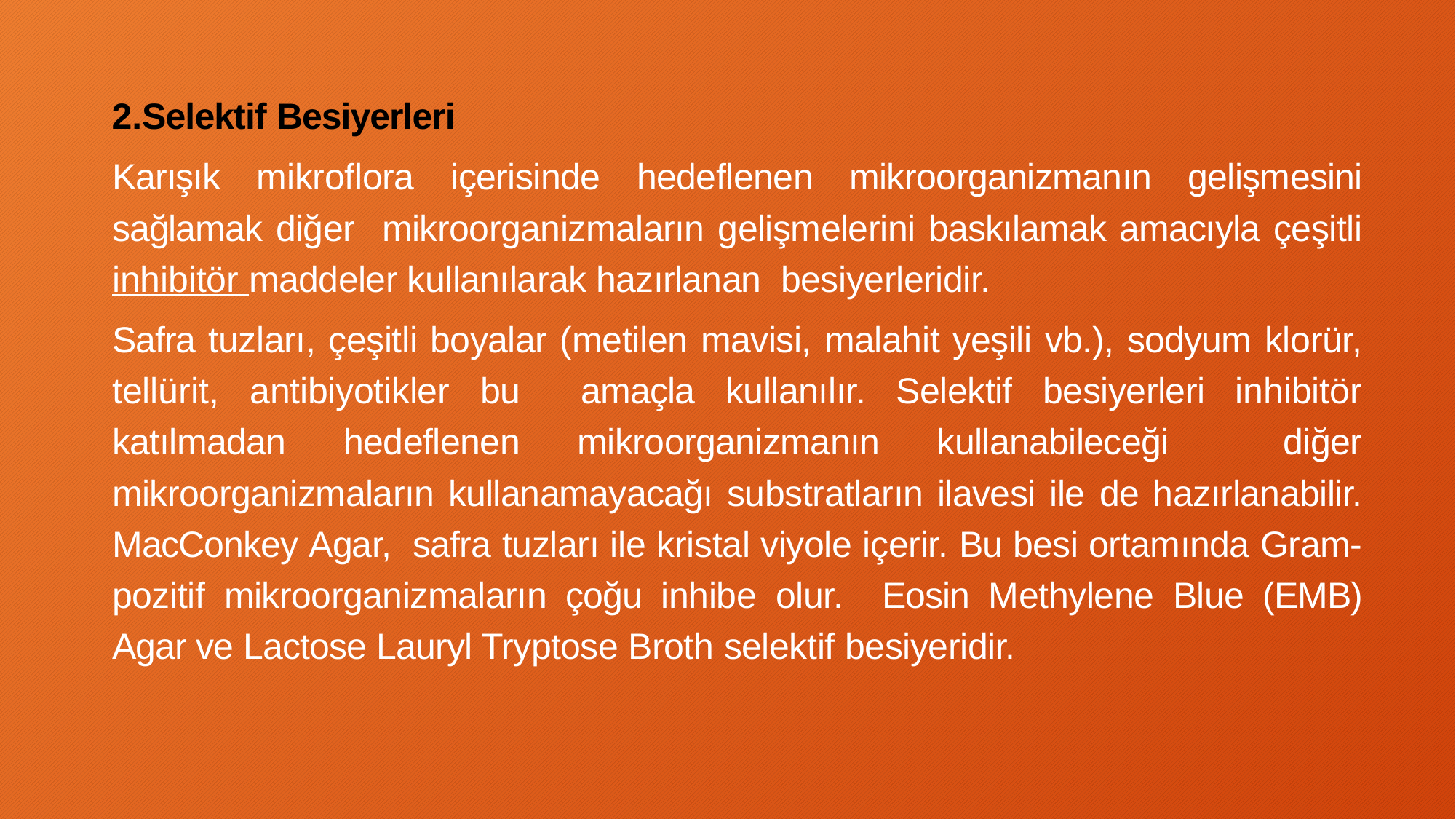

Selektif Besiyerleri
Karışık mikroflora içerisinde hedeflenen mikroorganizmanın gelişmesini sağlamak diğer  mikroorganizmaların gelişmelerini baskılamak amacıyla çeşitli inhibitör maddeler kullanılarak hazırlanan  besiyerleridir.
Safra tuzları, çeşitli boyalar (metilen mavisi, malahit yeşili vb.), sodyum klorür, tellürit, antibiyotikler bu  amaçla kullanılır. Selektif besiyerleri inhibitör katılmadan hedeflenen mikroorganizmanın kullanabileceği  diğer mikroorganizmaların kullanamayacağı substratların ilavesi ile de hazırlanabilir. MacConkey Agar,  safra tuzları ile kristal viyole içerir. Bu besi ortamında Gram-pozitif mikroorganizmaların çoğu inhibe olur.  Eosin Methylene Blue (EMB) Agar ve Lactose Lauryl Tryptose Broth selektif besiyeridir.